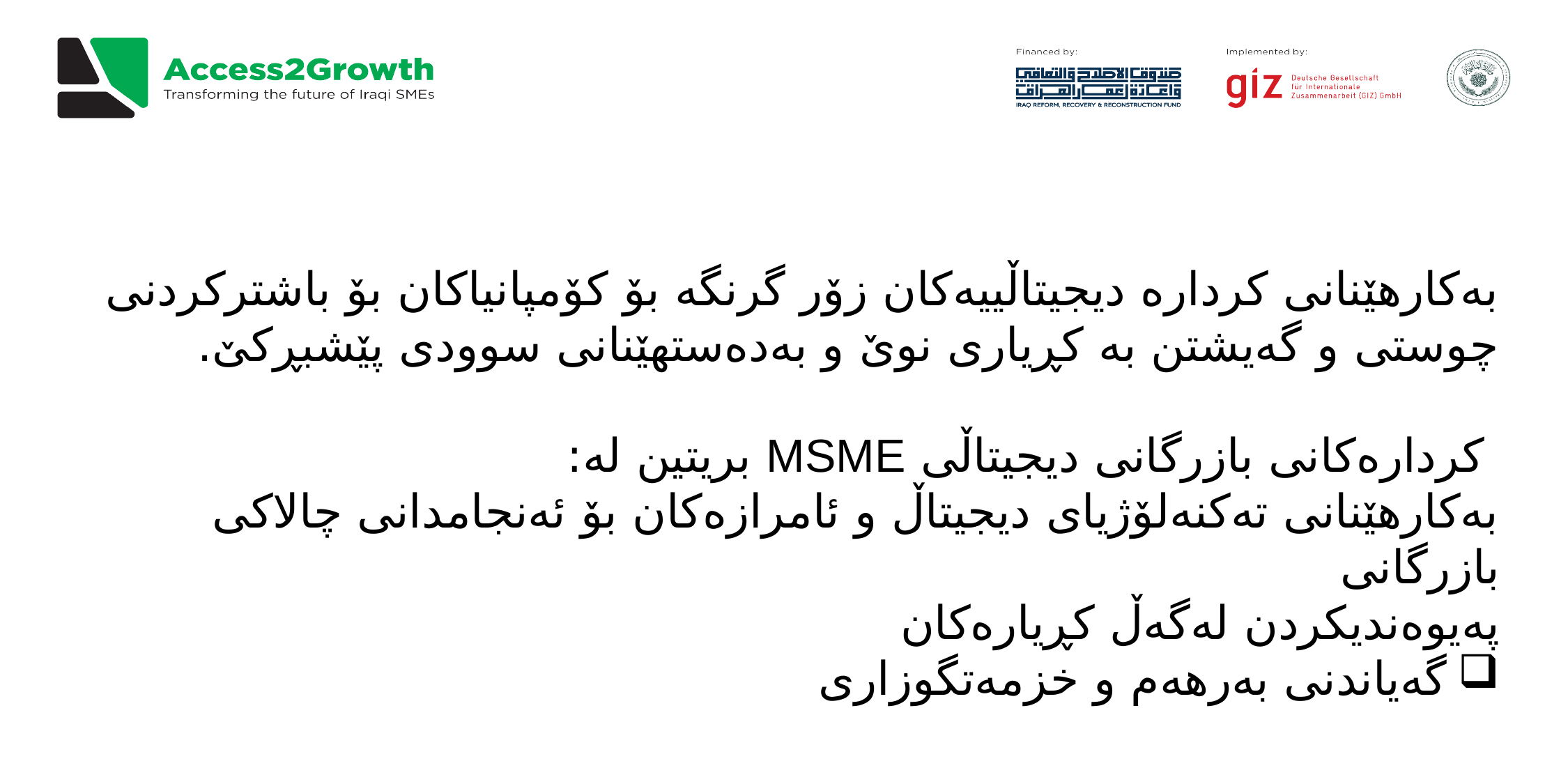

بەکارهێنانی کردارە دیجیتاڵییەکان زۆر گرنگە بۆ کۆمپانیاکان بۆ باشترکردنی چوستی و گەیشتن بە کڕیاری نوێ و بەدەستهێنانی سوودی پێشبڕکێ.

 کردارەکانی بازرگانی دیجیتاڵی MSME بریتین لە:
بەکارهێنانی تەکنەلۆژیای دیجیتاڵ و ئامرازەکان بۆ ئەنجامدانی چالاکی بازرگانی
پەیوەندیکردن لەگەڵ کڕیارەکان
گەیاندنی بەرهەم و خزمەتگوزاری